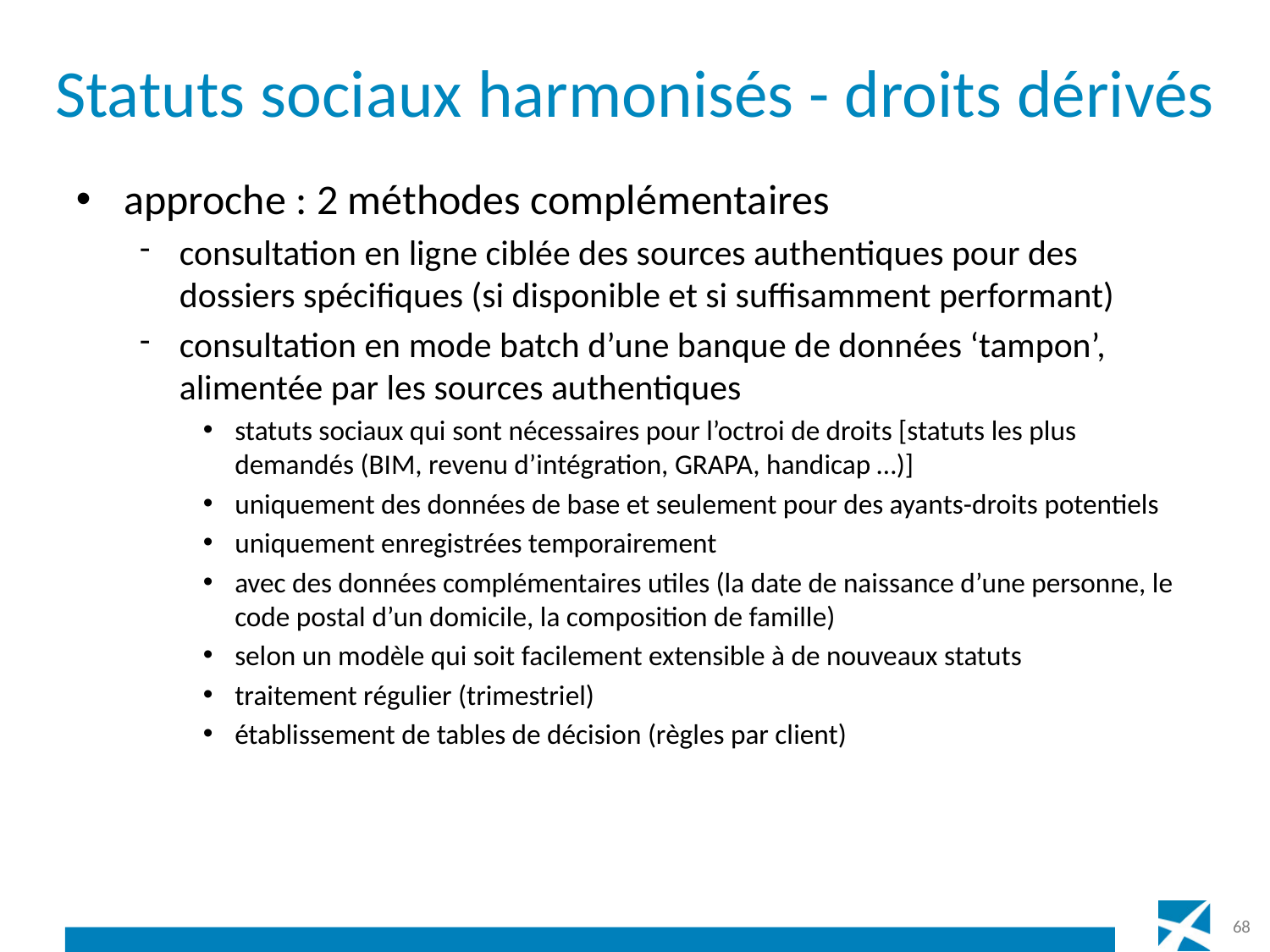

# Statuts sociaux harmonisés - droits dérivés
approche : 2 méthodes complémentaires
consultation en ligne ciblée des sources authentiques pour des dossiers spécifiques (si disponible et si suffisamment performant)
consultation en mode batch d’une banque de données ‘tampon’, alimentée par les sources authentiques
statuts sociaux qui sont nécessaires pour l’octroi de droits [statuts les plus demandés (BIM, revenu d’intégration, GRAPA, handicap …)]
uniquement des données de base et seulement pour des ayants-droits potentiels
uniquement enregistrées temporairement
avec des données complémentaires utiles (la date de naissance d’une personne, le code postal d’un domicile, la composition de famille)
selon un modèle qui soit facilement extensible à de nouveaux statuts
traitement régulier (trimestriel)
établissement de tables de décision (règles par client)
68